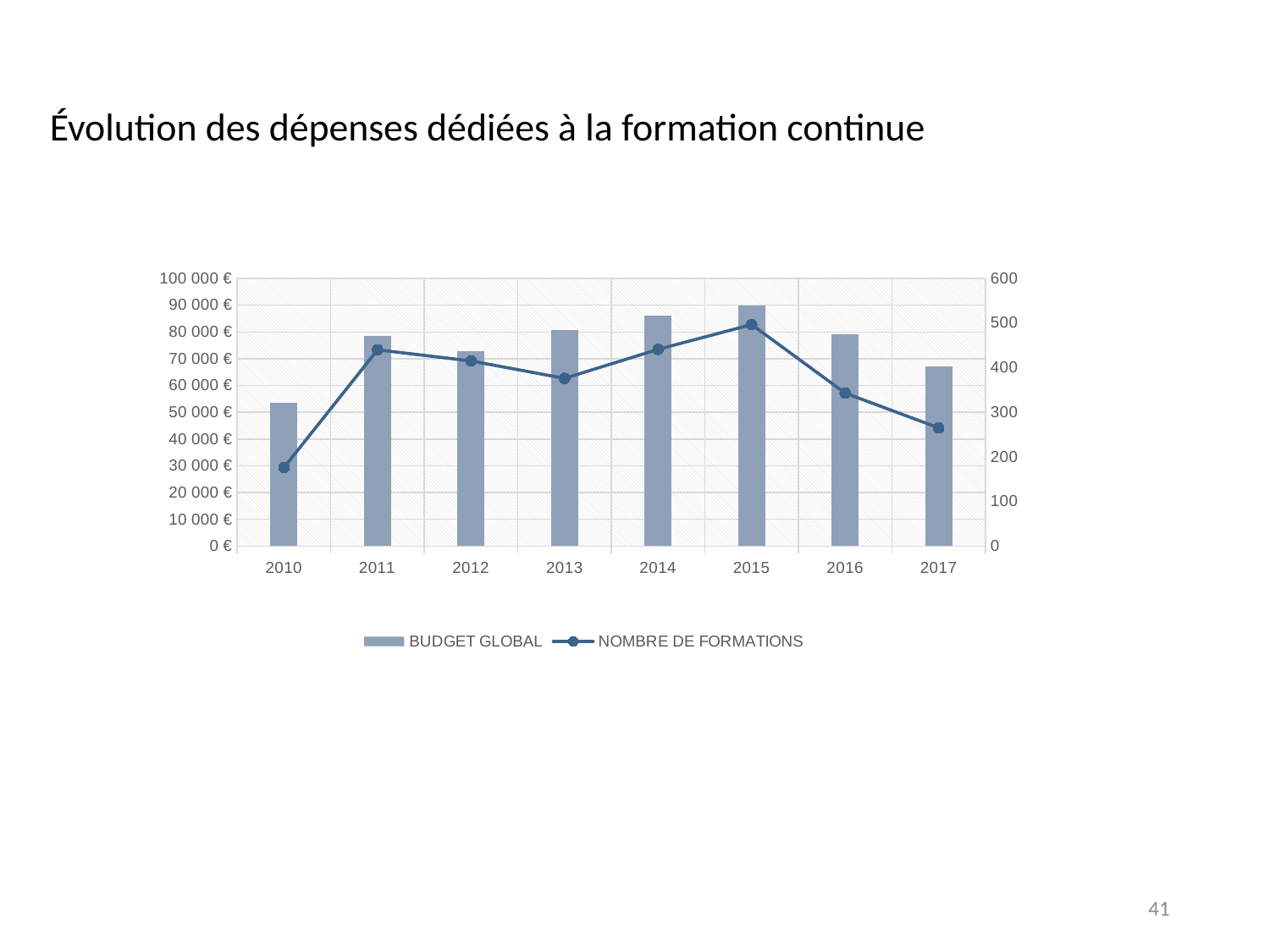

Évolution des dépenses dédiées à la formation continue

### Chart

| Category | BUDGET GLOBAL | NOMBRE DE FORMATIONS |
|---|---|---|
| 2010 | 53448.0 | 176.0 |
| 2011 | 78541.0 | 440.0 |
| 2012 | 72802.0 | 415.0 |
| 2013 | 80641.0 | 376.0 |
| 2014 | 86057.0 | 441.0 |
| 2015 | 89937.6 | 496.5 |
| 2016 | 79143.0 | 343.0 |
| 2017 | 67232.34 | 265.0 |
41